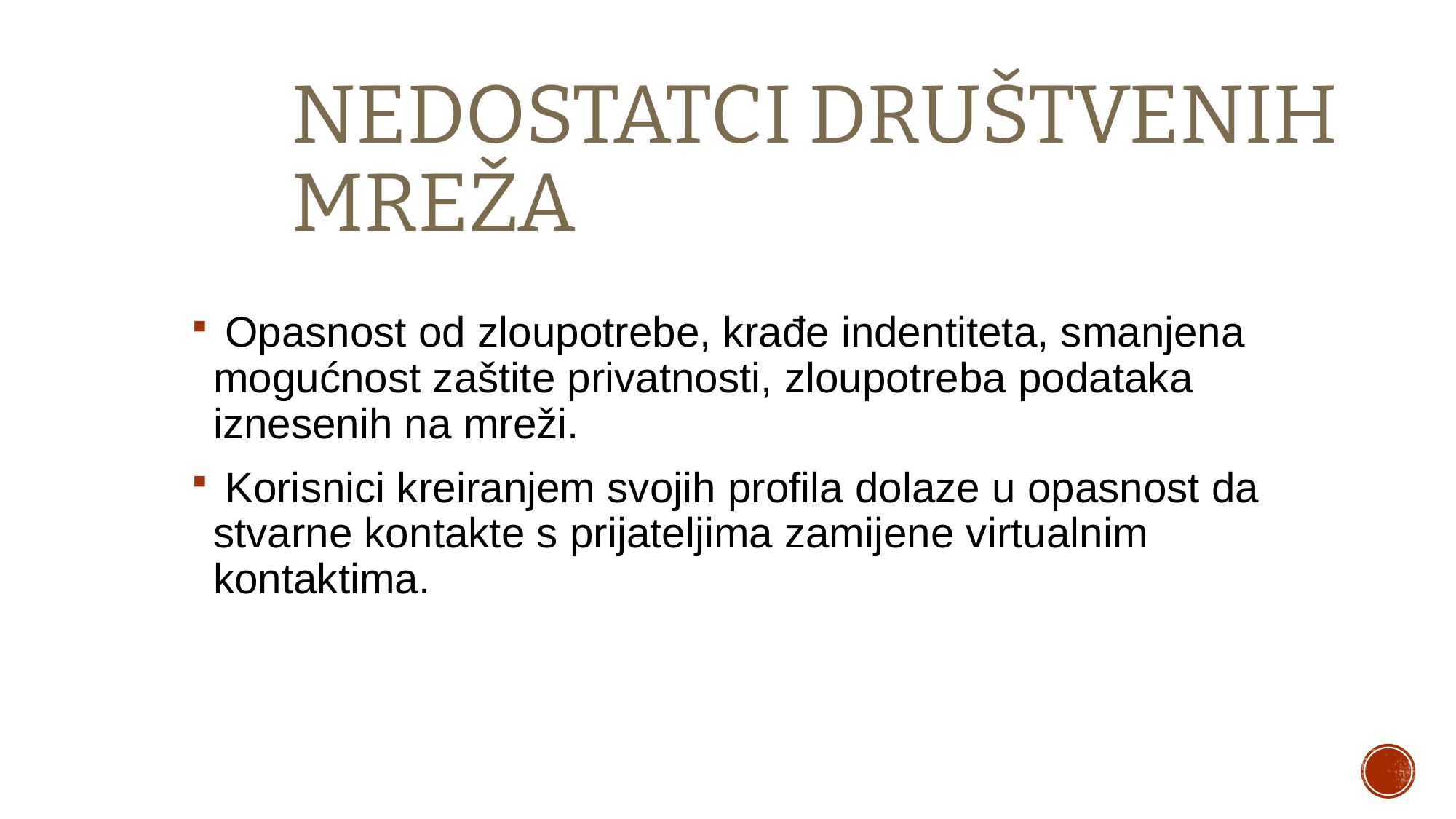

# Nedostatci društvenih mreža
 Opasnost od zloupotrebe, krađe indentiteta, smanjena mogućnost zaštite privatnosti, zloupotreba podataka iznesenih na mreži.
 Korisnici kreiranjem svojih profila dolaze u opasnost da stvarne kontakte s prijateljima zamijene virtualnim kontaktima.